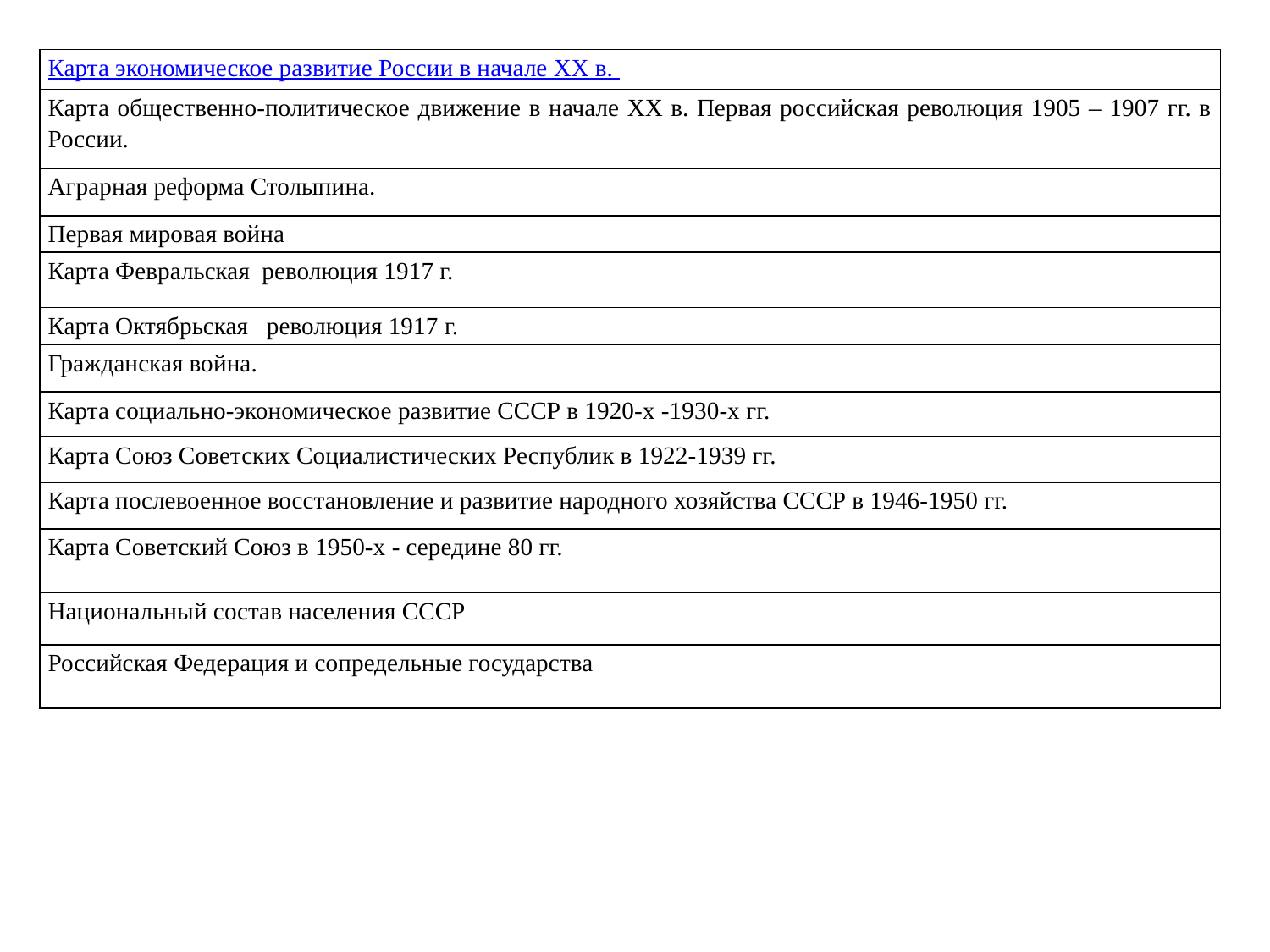

| Карта экономическое развитие России в начале XX в. |
| --- |
| Карта общественно-политическое движение в начале XX в. Первая российская революция 1905 – 1907 гг. в России. |
| Аграрная реформа Столыпина. |
| Первая мировая война |
| Карта Февральская революция 1917 г. |
| Карта Октябрьская революция 1917 г. |
| Гражданская война. |
| Карта социально-экономическое развитие СССР в 1920-х -1930-х гг. |
| Карта Союз Советских Социалистических Республик в 1922-1939 гг. |
| Карта послевоенное восстановление и развитие народного хозяйства СССР в 1946-1950 гг. |
| Карта Советский Союз в 1950-х - середине 80 гг. |
| Национальный состав населения СССР |
| Российская Федерация и сопредельные государства |